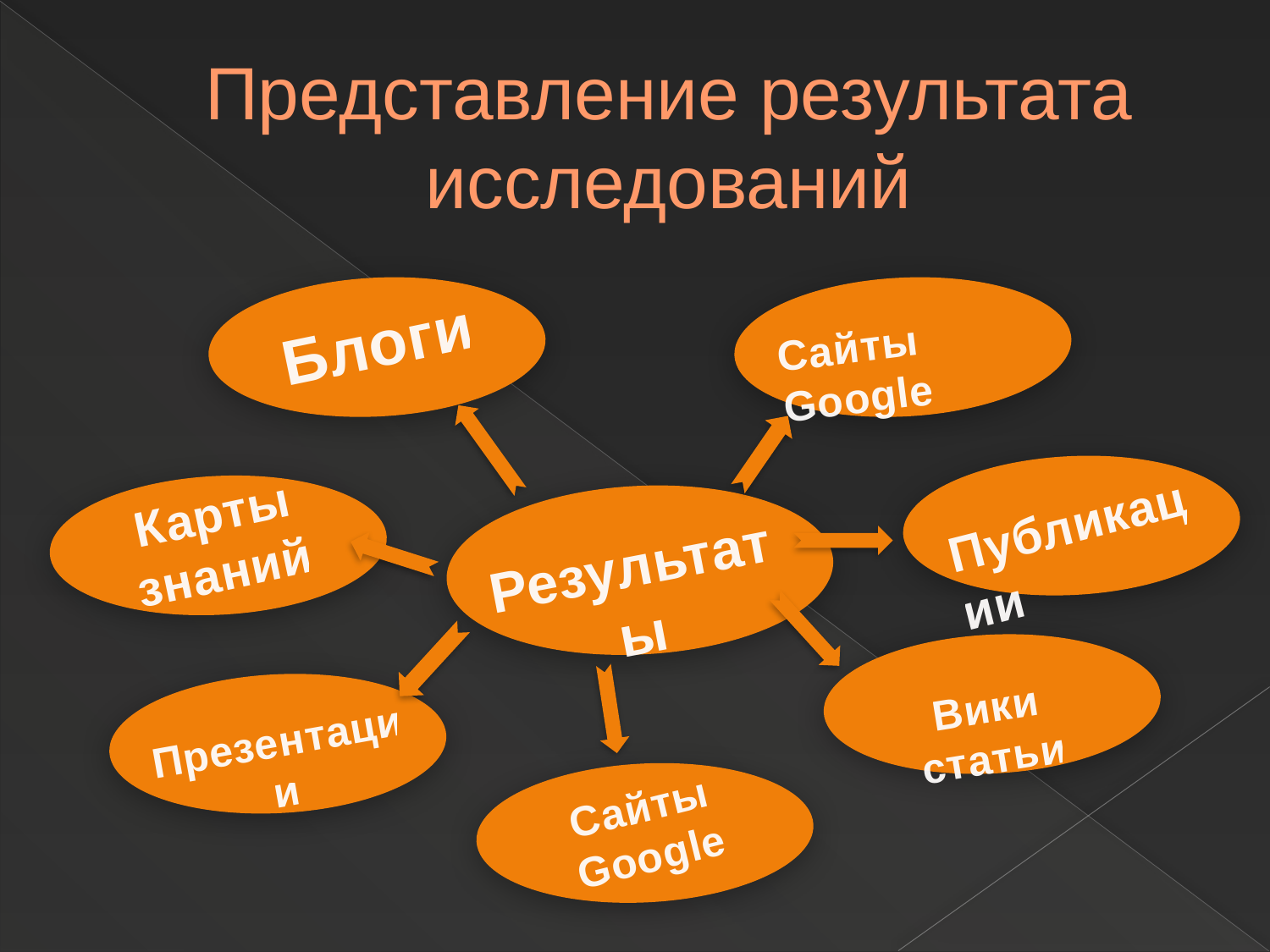

# Представление результата исследований

Блоги
Сайты Google

Карты знаний

Публикации
Результаты

Вики статьи

Презентации

Сайты Google